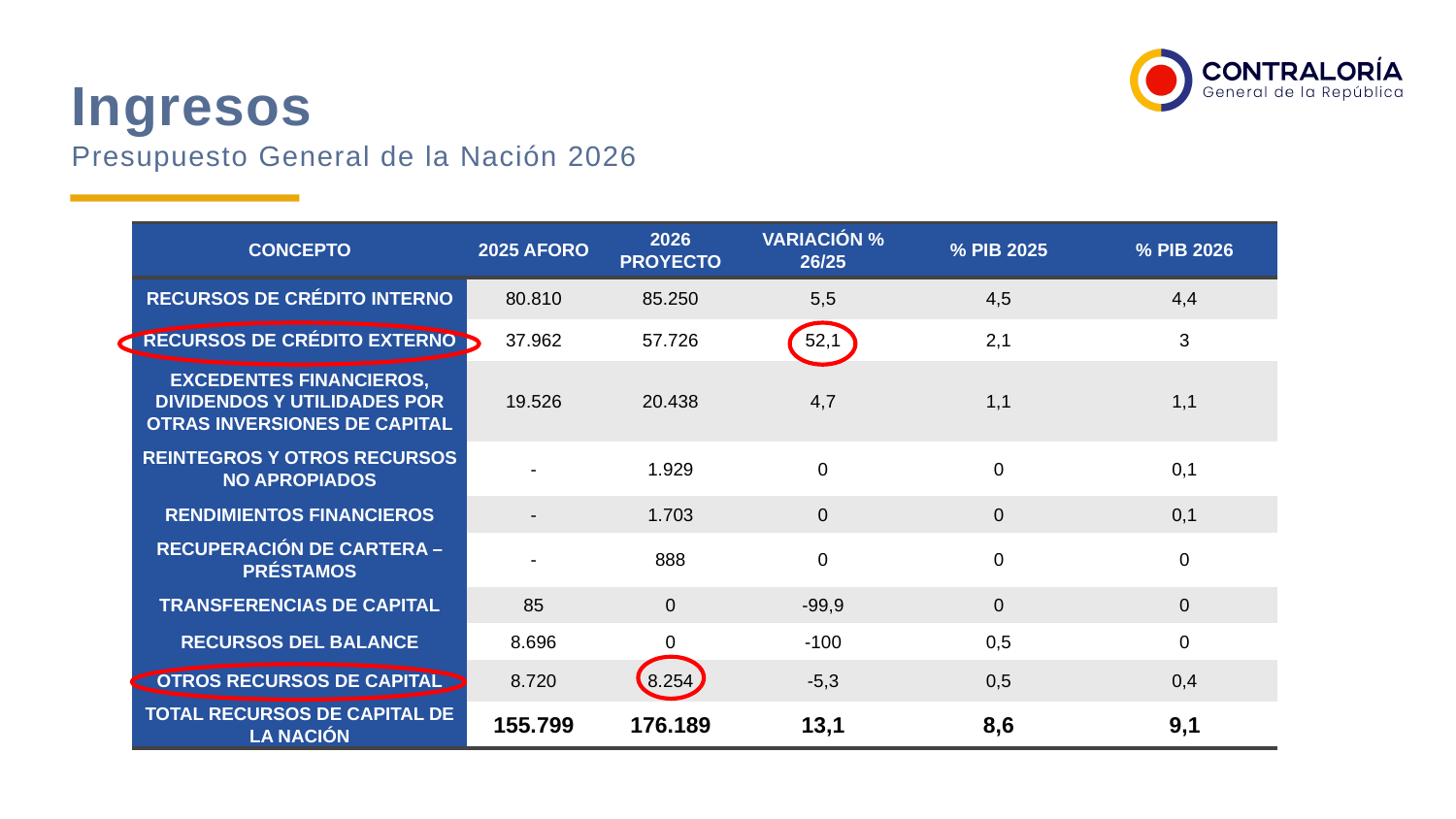

Ingresos
Presupuesto General de la Nación 2026

| Concepto | 2025 Aforo | 2026 Proyecto | Variación % 26/25 | % PIB 2025 | % PIB 2026 |
| --- | --- | --- | --- | --- | --- |
| Recursos de Crédito Interno | 80.810 | 85.250 | 5,5 | 4,5 | 4,4 |
| Recursos de Crédito Externo | 37.962 | 57.726 | 52,1 | 2,1 | 3 |
| Excedentes financieros, dividendos y utilidades por otras inversiones de capital | 19.526 | 20.438 | 4,7 | 1,1 | 1,1 |
| Reintegros y otros recursos no apropiados | - | 1.929 | 0 | 0 | 0,1 |
| Rendimientos financieros | - | 1.703 | 0 | 0 | 0,1 |
| Recuperación de cartera – préstamos | - | 888 | 0 | 0 | 0 |
| Transferencias de capital | 85 | 0 | -99,9 | 0 | 0 |
| Recursos del balance | 8.696 | 0 | -100 | 0,5 | 0 |
| Otros recursos de capital | 8.720 | 8.254 | -5,3 | 0,5 | 0,4 |
| TOTAL RECURSOS DE CAPITAL DE LA NACIÓN | 155.799 | 176.189 | 13,1 | 8,6 | 9,1 |